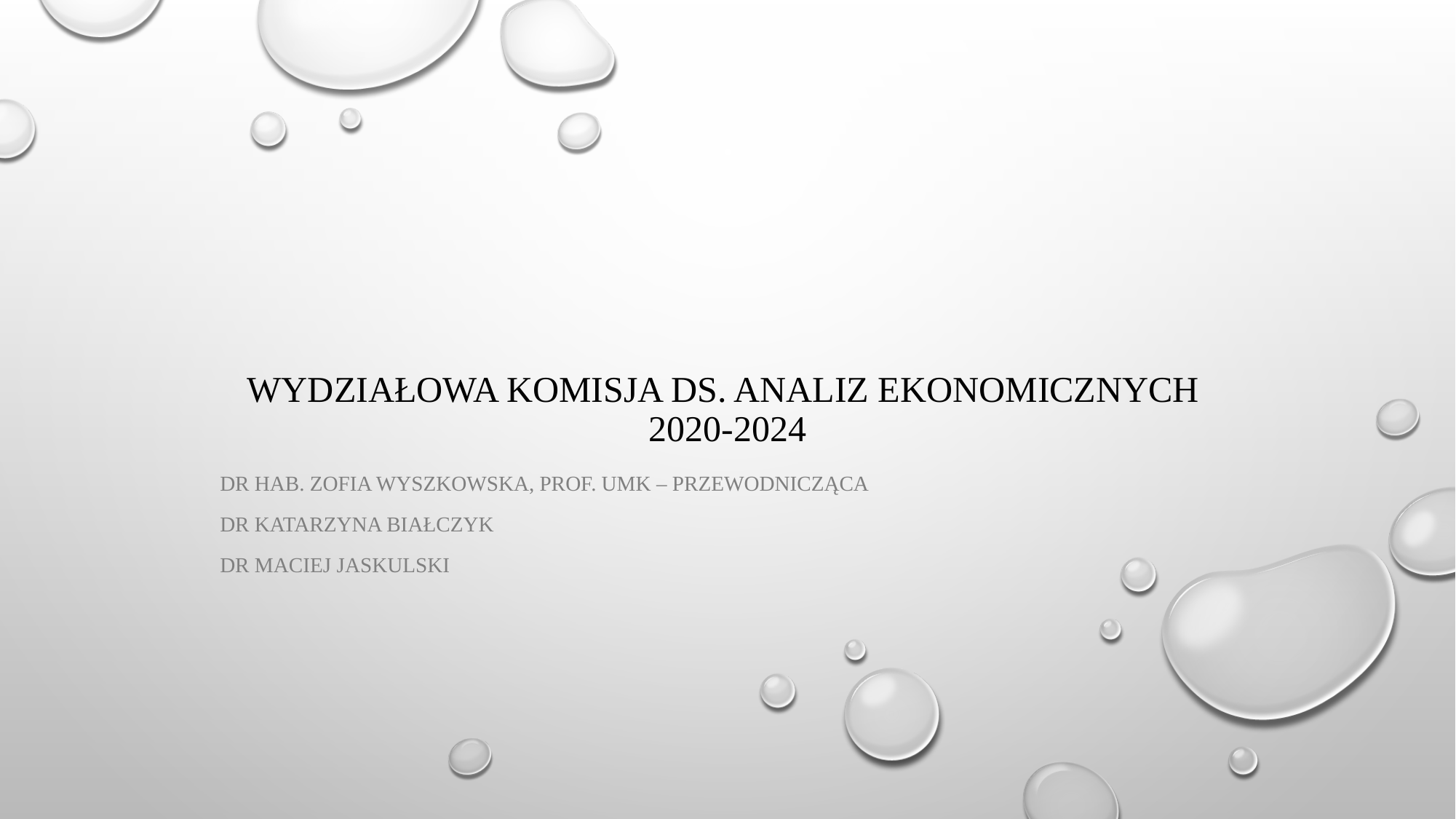

# Wydziałowa KOMISJA ds. analiz ekonomicznych 2020-2024
Dr hab. Zofia Wyszkowska, prof. umk – przewodnicząca
Dr Katarzyna Białczyk
Dr Maciej jaskulski